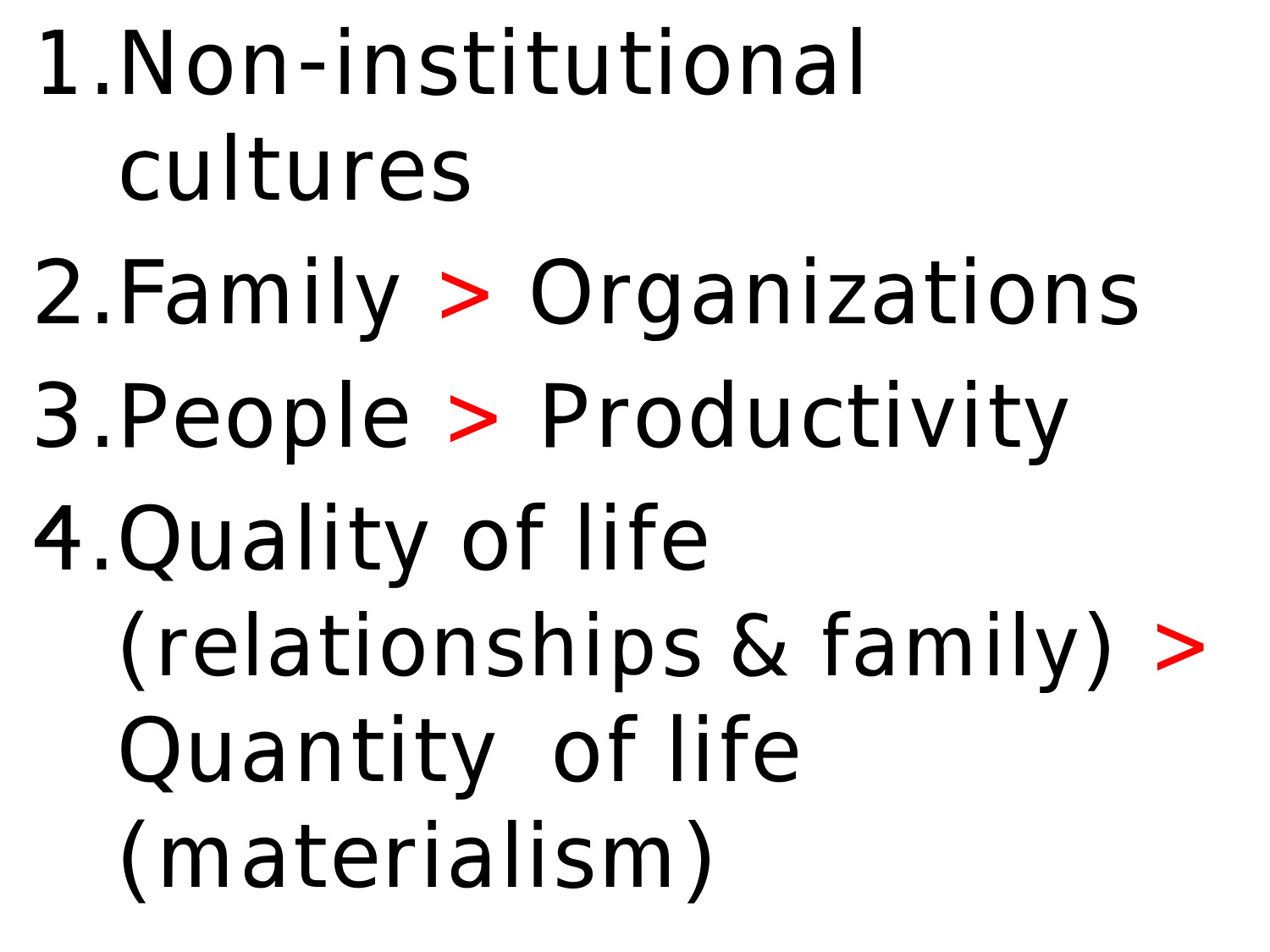

Non-institutional cultures
Family > Organizations
People > Productivity
Quality of life (relationships & family) > Quantity  of life (materialism)